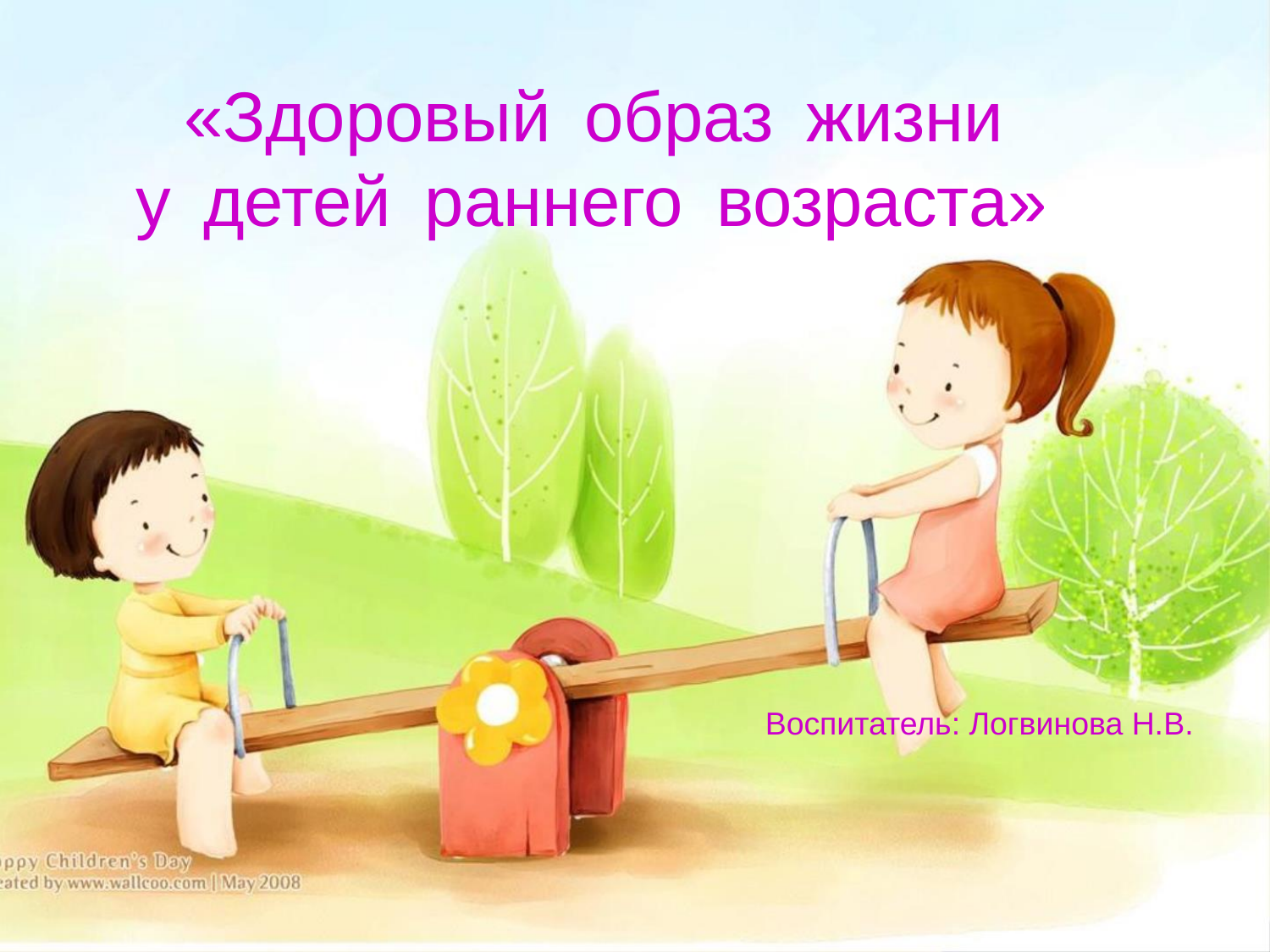

«Здоровый образ жизни
у детей раннего возраста»
Воспитатель: Логвинова Н.В.